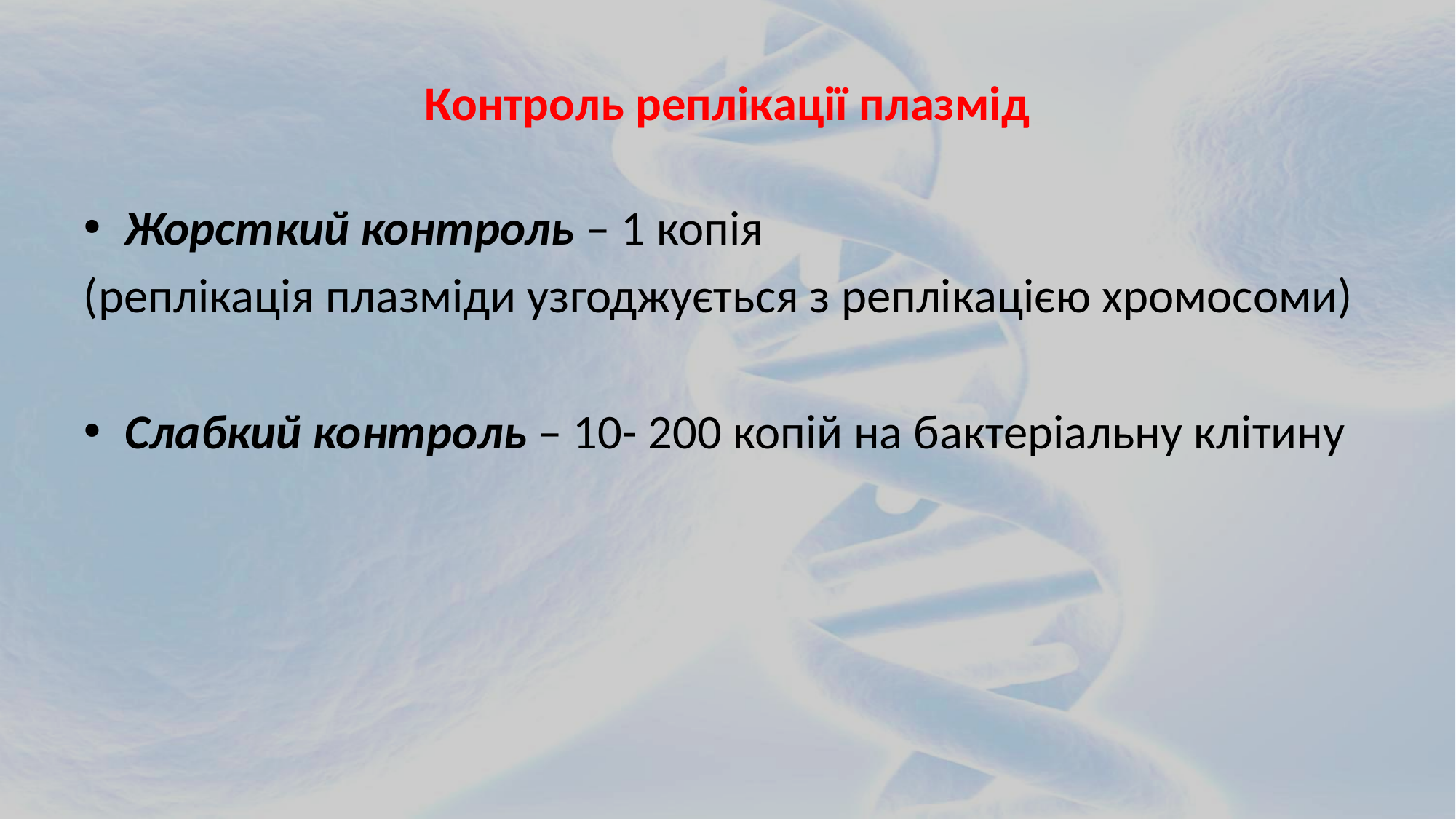

# Контроль реплікації плазмід
Жорсткий контроль – 1 копія
(реплікація плазміди узгоджується з реплікацією хромосоми)

Слабкий контроль – 10- 200 копій на бактеріальну клітину